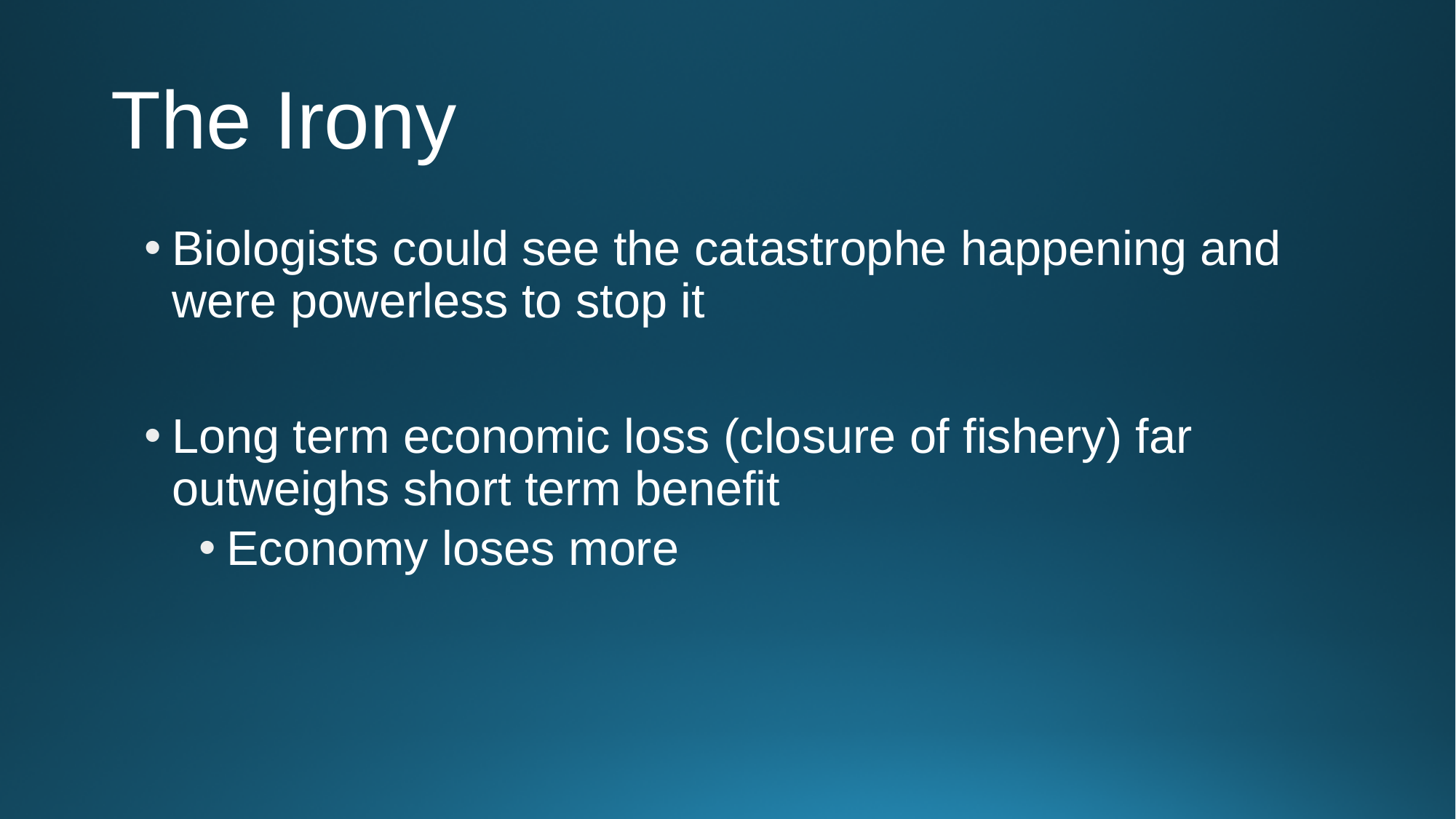

# The Irony
Biologists could see the catastrophe happening and were powerless to stop it

Long term economic loss (closure of fishery) far outweighs short term benefit
Economy loses more